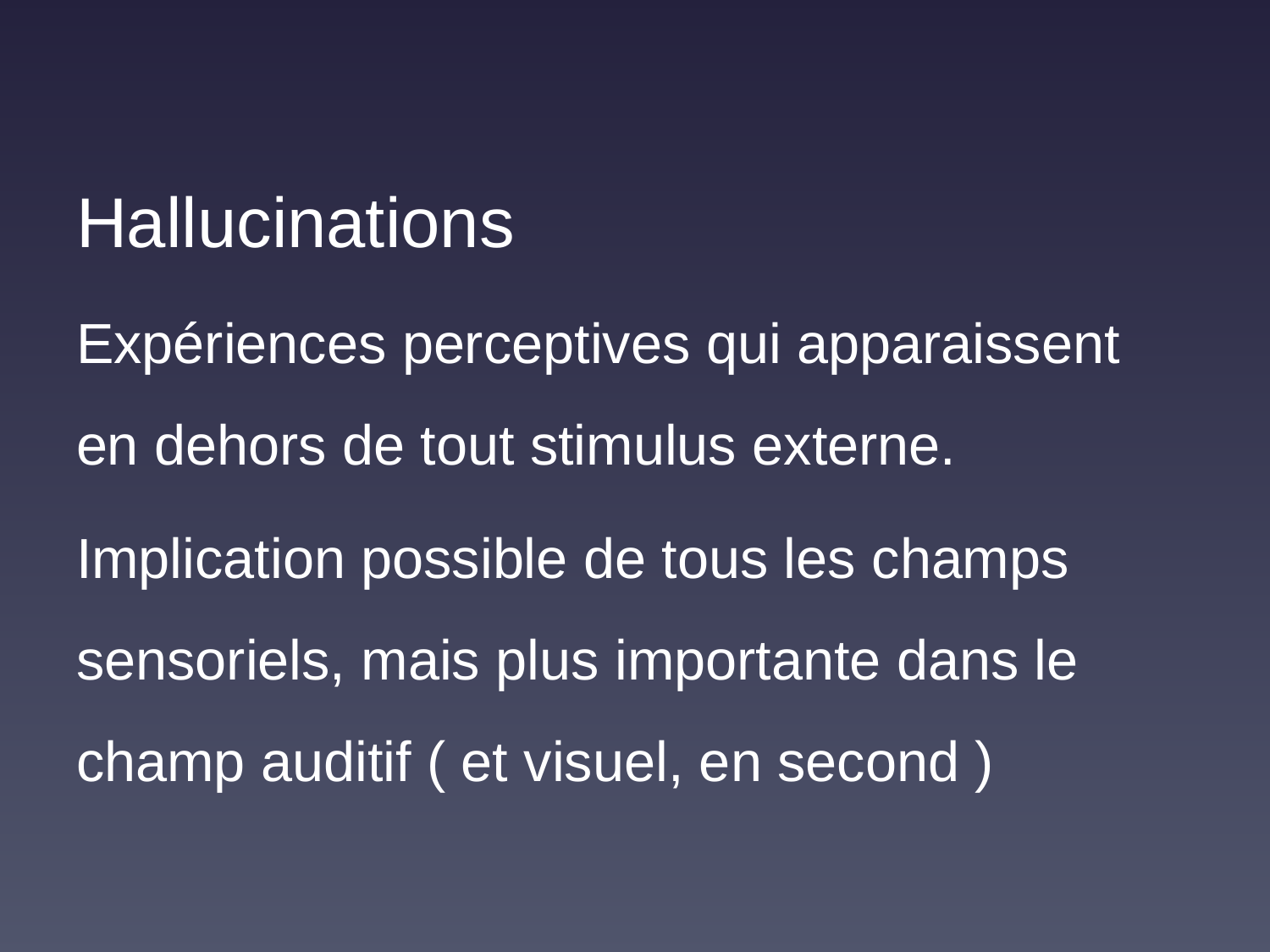

Hallucinations
Expériences perceptives qui apparaissent en dehors de tout stimulus externe.
Implication possible de tous les champs sensoriels, mais plus importante dans le champ auditif ( et visuel, en second )